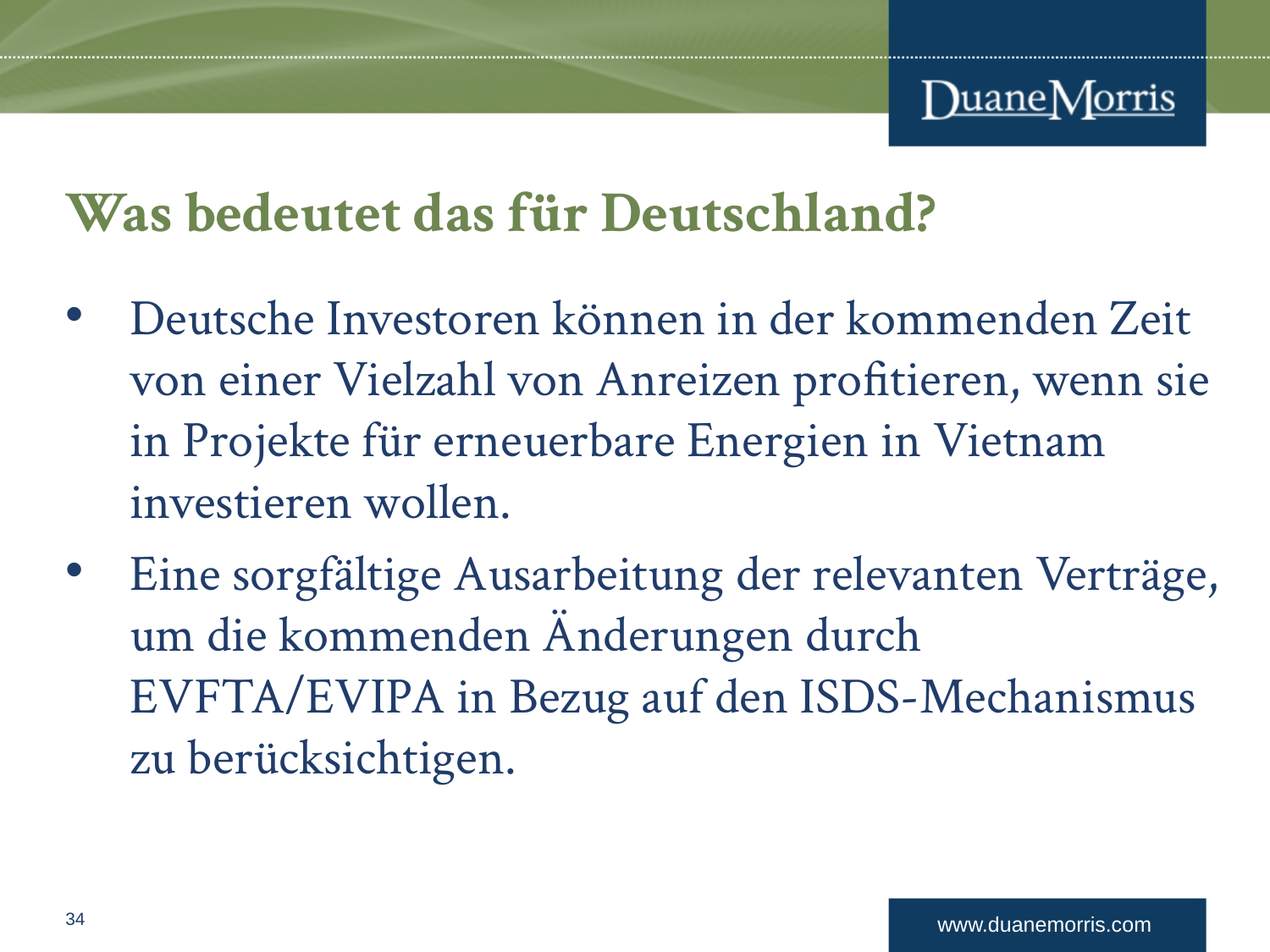

# Was bedeutet das für Deutschland?
Deutsche Investoren können in der kommenden Zeit von einer Vielzahl von Anreizen profitieren, wenn sie in Projekte für erneuerbare Energien in Vietnam investieren wollen.
Eine sorgfältige Ausarbeitung der relevanten Verträge, um die kommenden Änderungen durch EVFTA/EVIPA in Bezug auf den ISDS-Mechanismus zu berücksichtigen.
34